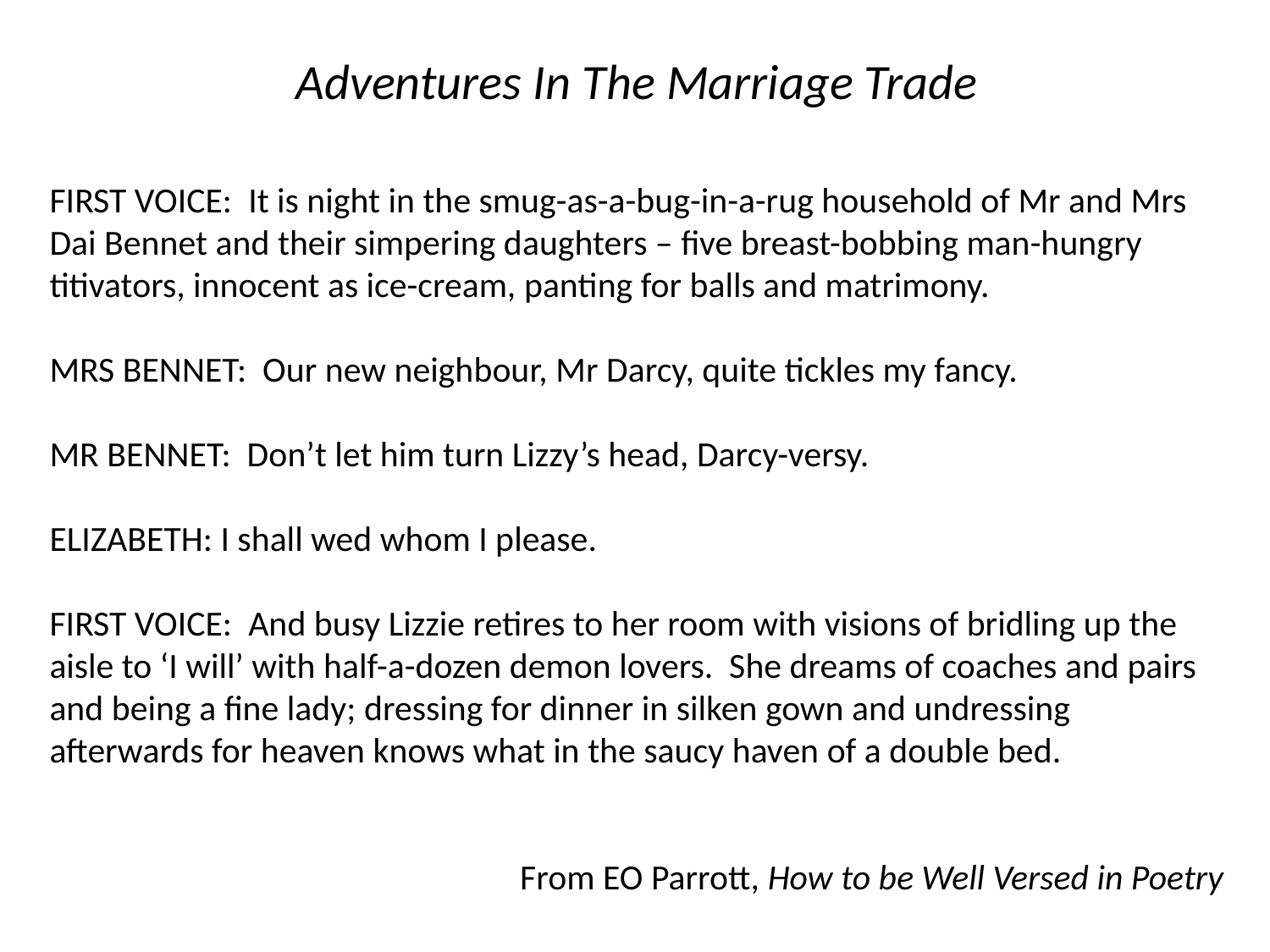

Adventures In The Marriage Trade

FIRST VOICE:  It is night in the smug-as-a-bug-in-a-rug household of Mr and Mrs Dai Bennet and their simpering daughters – five breast-bobbing man-hungry titivators, innocent as ice-cream, panting for balls and matrimony.

MRS BENNET:  Our new neighbour, Mr Darcy, quite tickles my fancy.

MR BENNET:  Don’t let him turn Lizzy’s head, Darcy-versy.

ELIZABETH: I shall wed whom I please.

FIRST VOICE:  And busy Lizzie retires to her room with visions of bridling up the aisle to ‘I will’ with half-a-dozen demon lovers.  She dreams of coaches and pairs and being a fine lady; dressing for dinner in silken gown and undressing afterwards for heaven knows what in the saucy haven of a double bed.

From EO Parrott, How to be Well Versed in Poetry